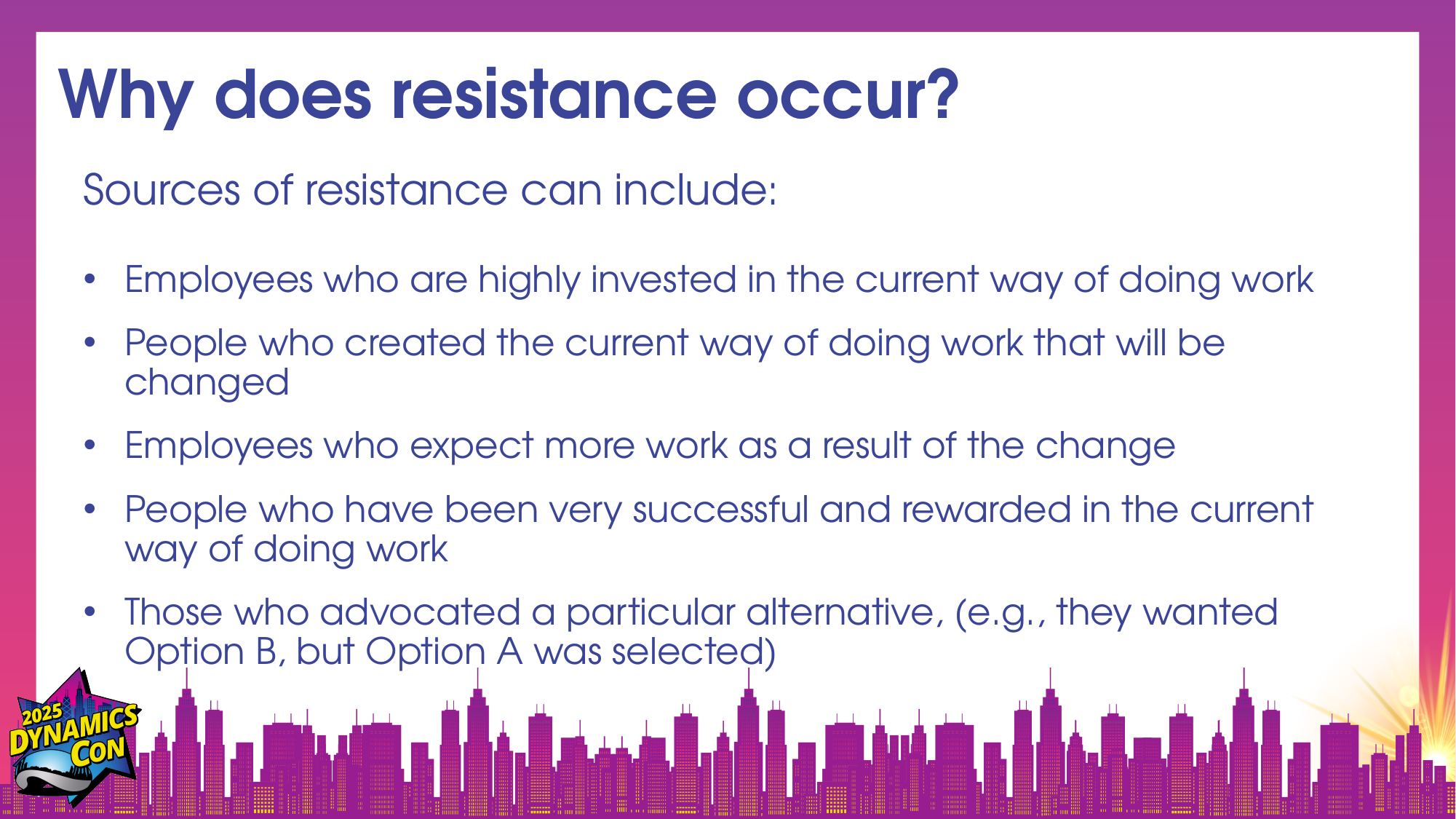

# Why does resistance occur?
Sources of resistance can include:

Employees who are highly invested in the current way of doing work
People who created the current way of doing work that will be changed
Employees who expect more work as a result of the change
People who have been very successful and rewarded in the current way of doing work
Those who advocated a particular alternative, (e.g., they wanted Option B, but Option A was selected)